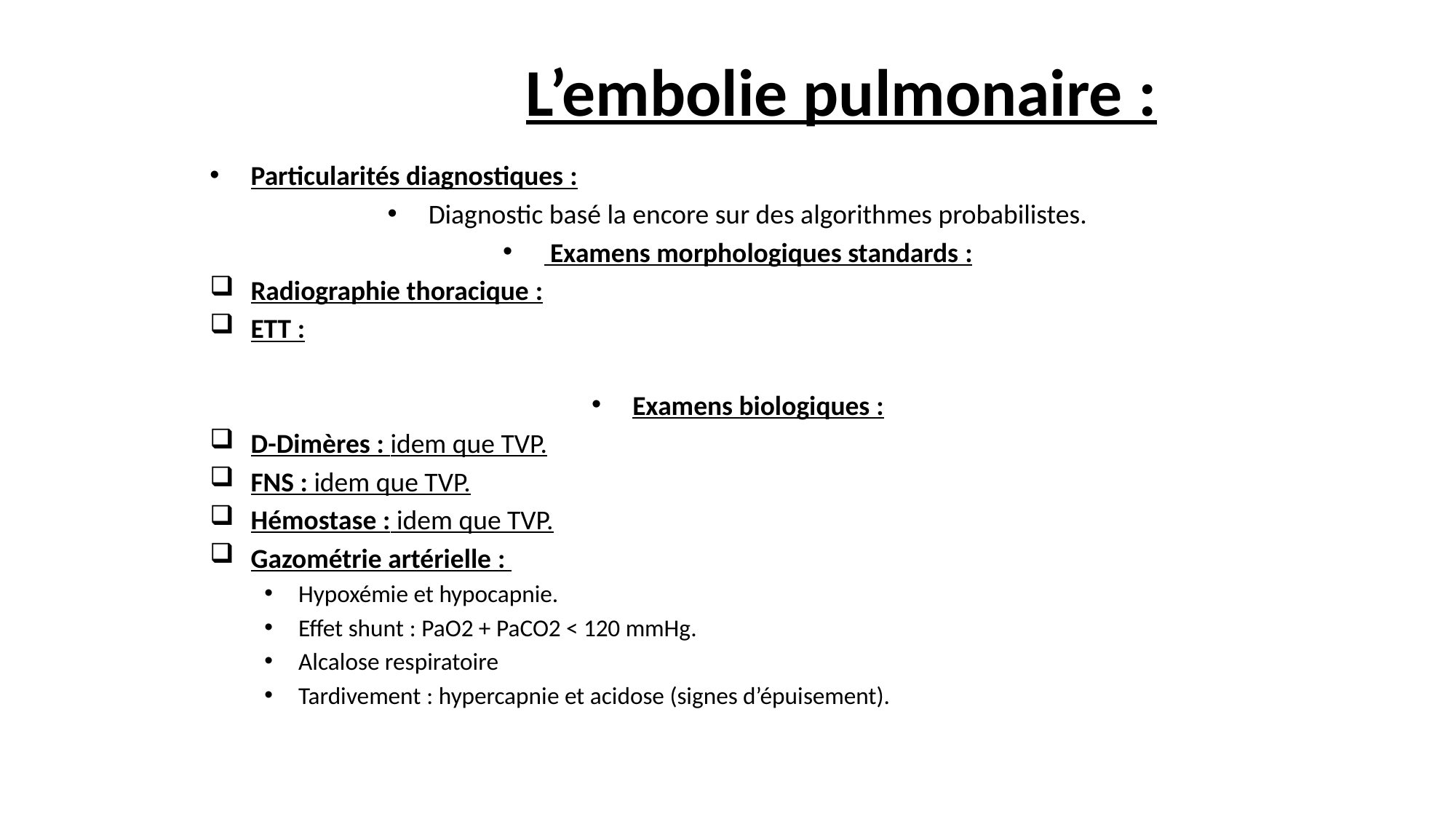

# L’embolie pulmonaire :
Particularités diagnostiques :
Diagnostic basé la encore sur des algorithmes probabilistes.
 Examens morphologiques standards :
Radiographie thoracique :
ETT :

Examens biologiques :
D-Dimères : idem que TVP.
FNS : idem que TVP.
Hémostase : idem que TVP.
Gazométrie artérielle :
Hypoxémie et hypocapnie.
Effet shunt : PaO2 + PaCO2 < 120 mmHg.
Alcalose respiratoire
Tardivement : hypercapnie et acidose (signes d’épuisement).